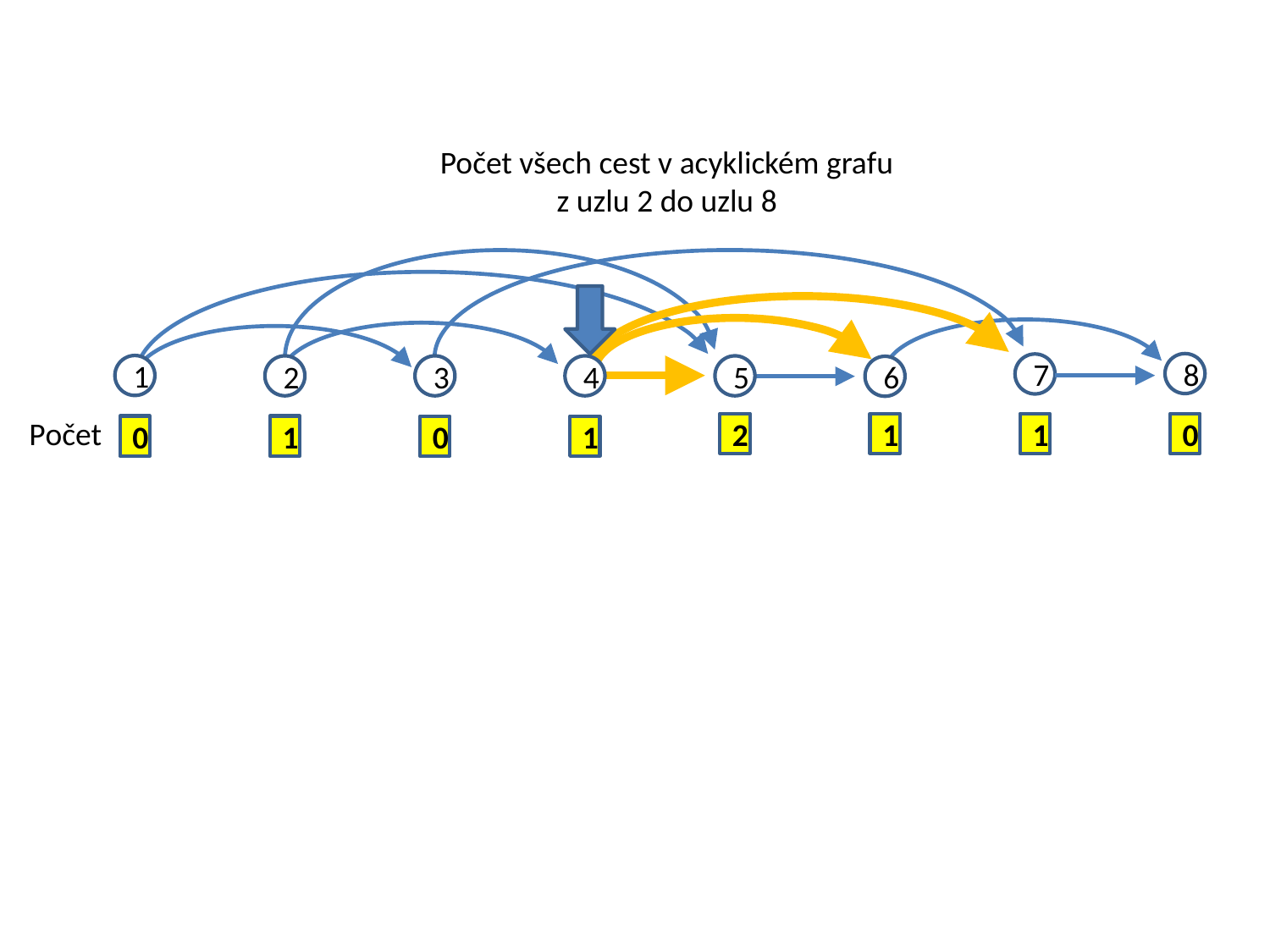

Počet všech cest v acyklickém grafu
z uzlu 2 do uzlu 8

8
7
1
2
3
4
5
6
Počet
2
1
1
0
0
1
0
1